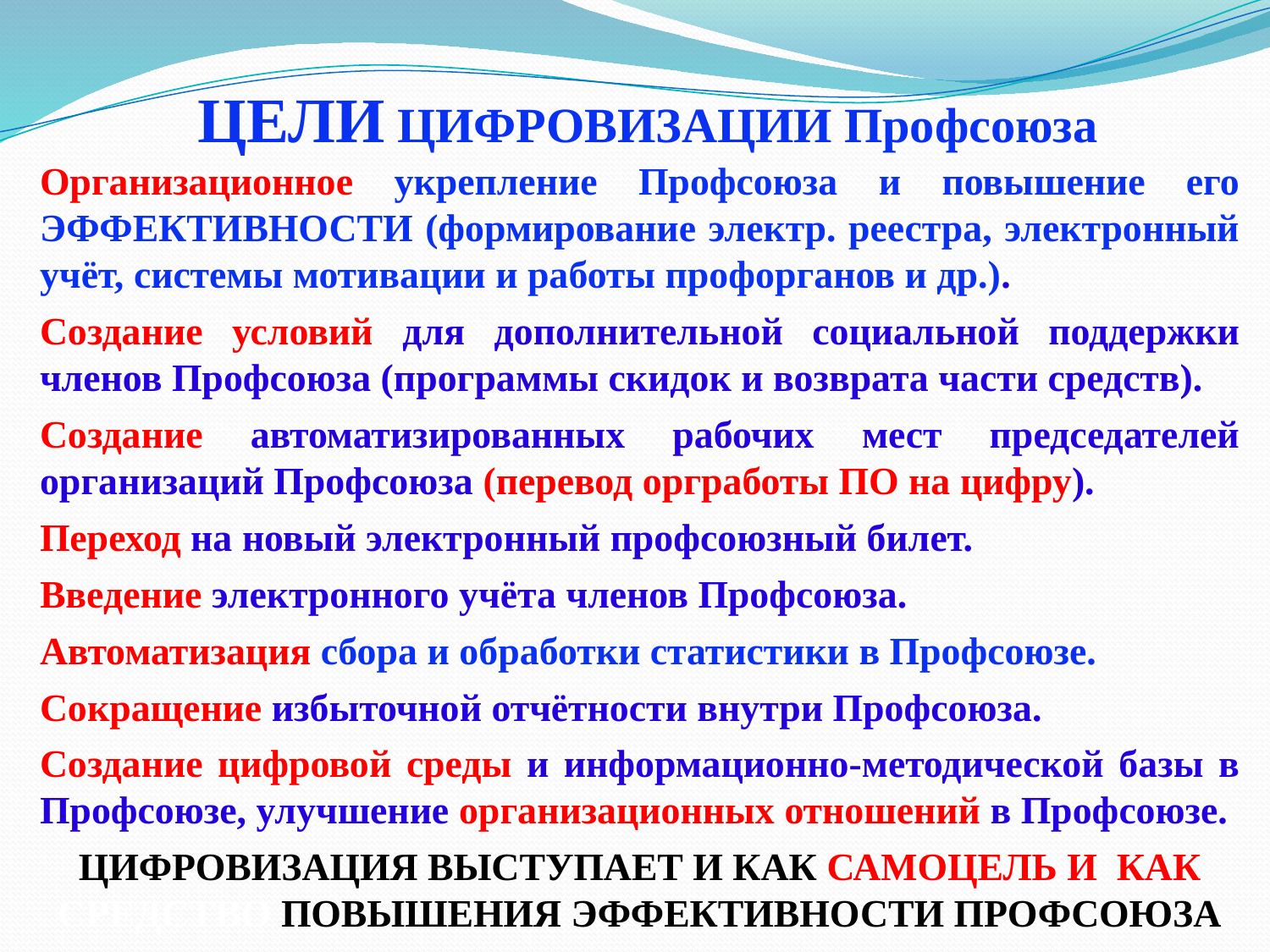

ЦЕЛИ ЦИФРОВИЗАЦИИ Профсоюза
Организационное укрепление Профсоюза и повышение его ЭФФЕКТИВНОСТИ (формирование электр. реестра, электронный учёт, системы мотивации и работы профорганов и др.).
Создание условий для дополнительной социальной поддержки членов Профсоюза (программы скидок и возврата части средств).
Создание автоматизированных рабочих мест председателей организаций Профсоюза (перевод оргработы ПО на цифру).
Переход на новый электронный профсоюзный билет.
Введение электронного учёта членов Профсоюза.
Автоматизация сбора и обработки статистики в Профсоюзе.
Сокращение избыточной отчётности внутри Профсоюза.
Создание цифровой среды и информационно-методической базы в Профсоюзе, улучшение организационных отношений в Профсоюзе.
ЦИФРОВИЗАЦИЯ ВЫСТУПАЕТ И КАК САМОЦЕЛЬ И  КАК СРЕДСТВО ПОВЫШЕНИЯ ЭФФЕКТИВНОСТИ ПРОФСОЮЗА
4